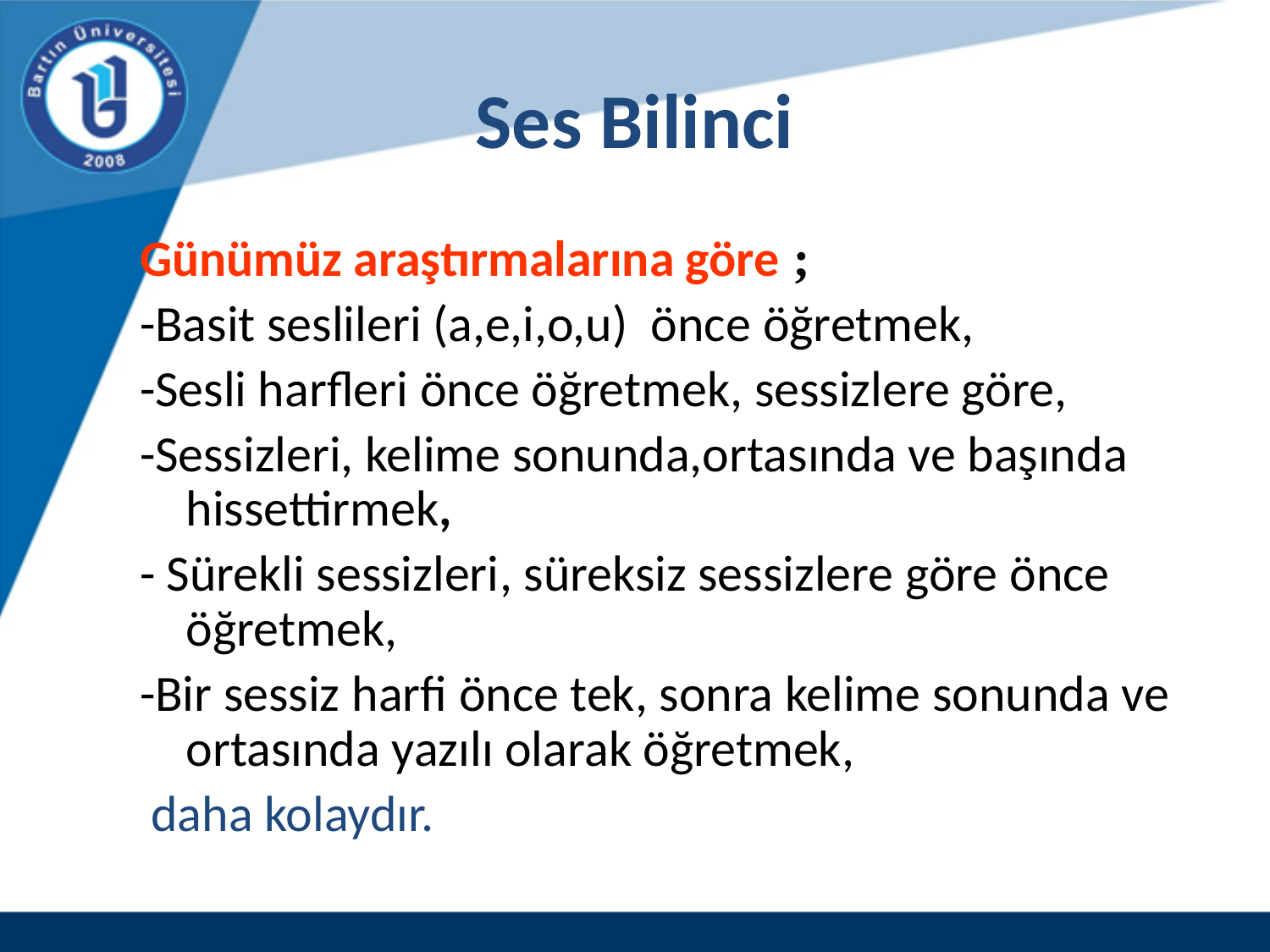

# Ses Bilinci
Günümüz araştırmalarına göre ;
-Basit seslileri (a,e,i,o,u)  önce öğretmek,
-Sesli harfleri önce öğretmek, sessizlere göre,
-Sessizleri, kelime sonunda,ortasında ve başında hissettirmek,
- Sürekli sessizleri, süreksiz sessizlere göre önce öğretmek,
-Bir sessiz harfi önce tek, sonra kelime sonunda ve  ortasında yazılı olarak öğretmek,
 daha kolaydır.